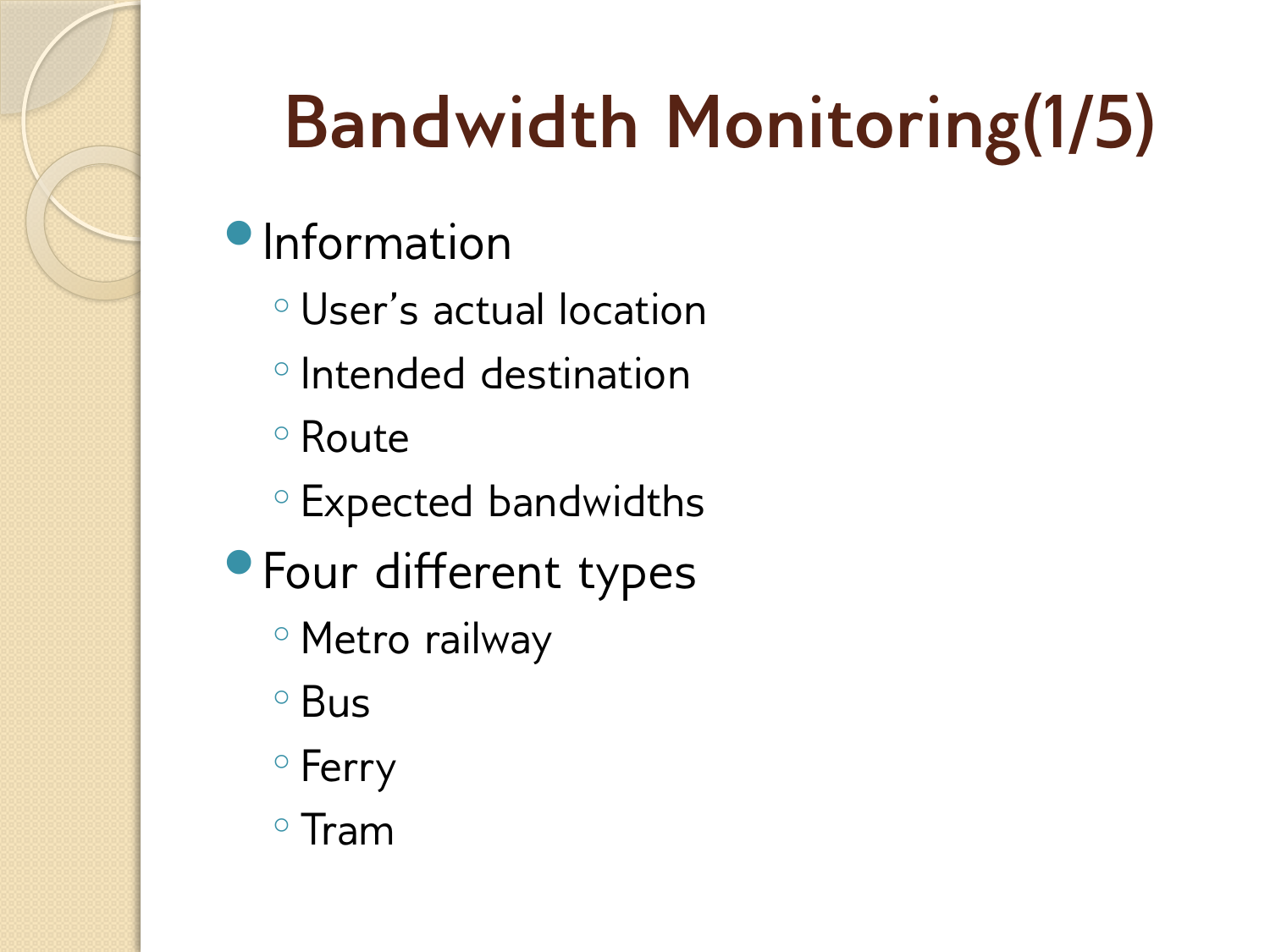

# Bandwidth Monitoring(1/5)
Information
User’s actual location
Intended destination
Route
Expected bandwidths
Four different types
Metro railway
Bus
Ferry
Tram